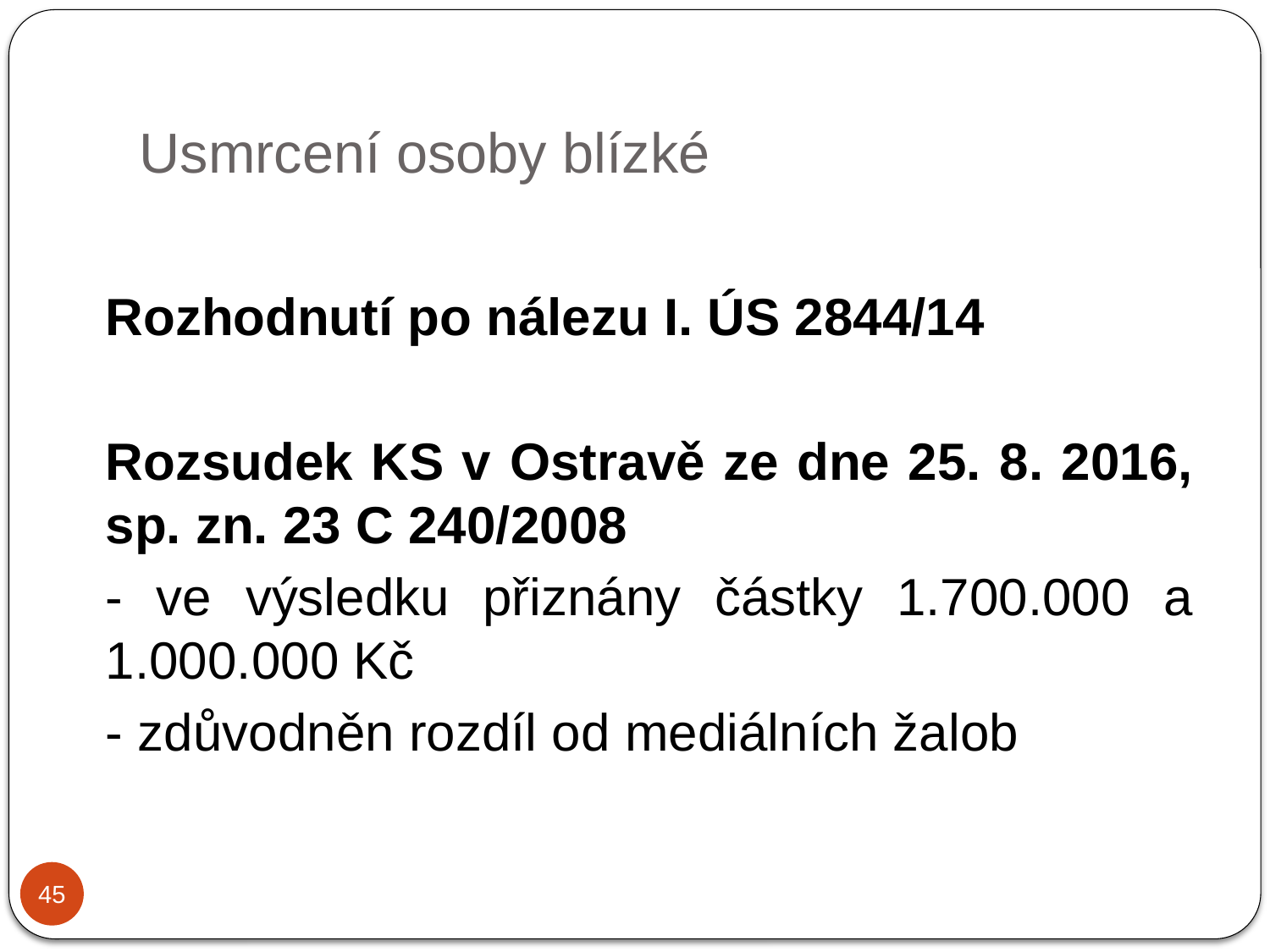

# Usmrcení osoby blízké

		Rozhodnutí po nálezu I. ÚS 2844/14

	Rozsudek KS v Ostravě ze dne 25. 8. 2016, sp. zn. 23 C 240/2008
	- ve výsledku přiznány částky 1.700.000 a 1.000.000 Kč
	- zdůvodněn rozdíl od mediálních žalob

45